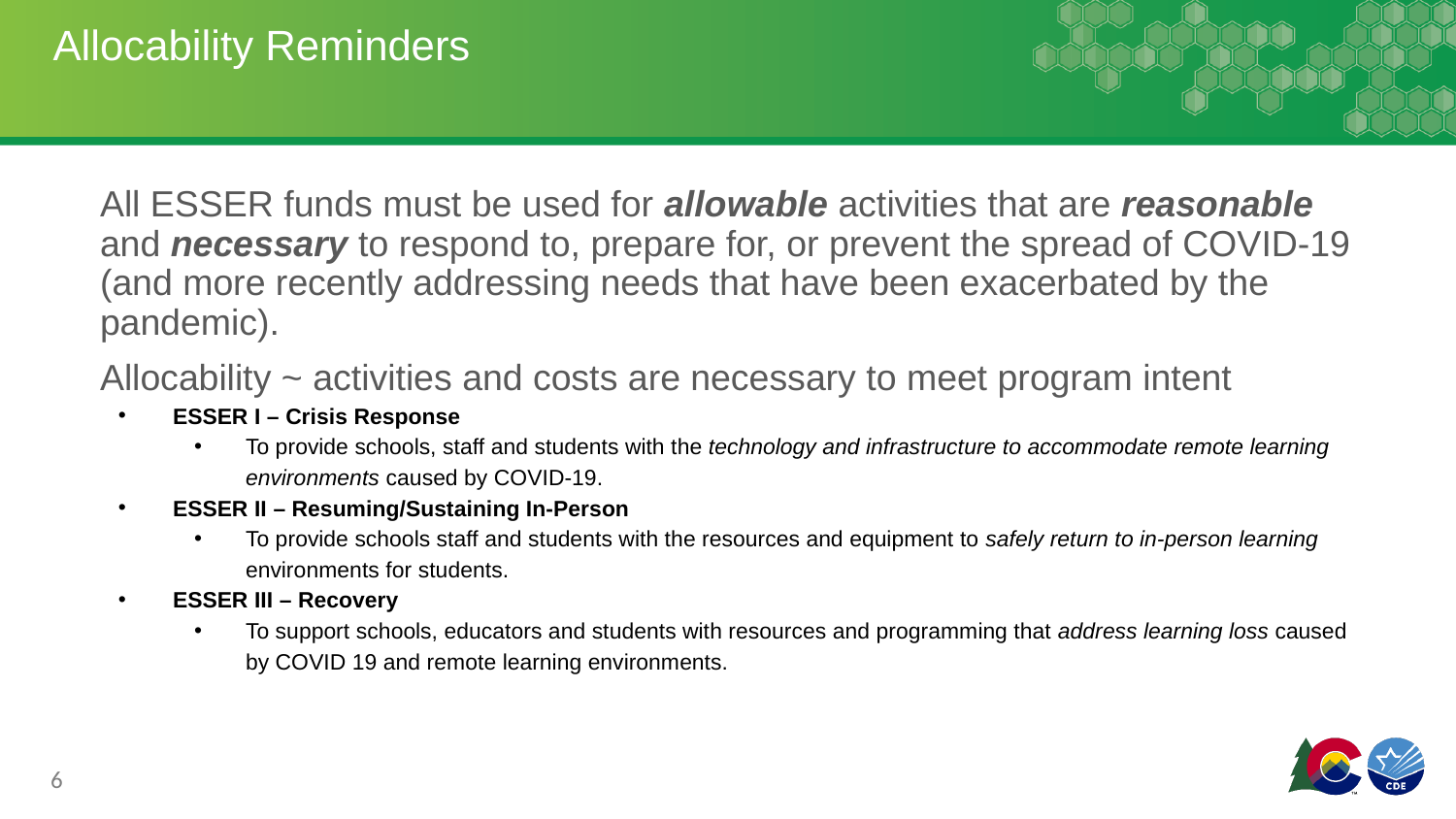

# Allocability Reminders
All ESSER funds must be used for allowable activities that are reasonable and necessary to respond to, prepare for, or prevent the spread of COVID-19 (and more recently addressing needs that have been exacerbated by the pandemic).
Allocability ~ activities and costs are necessary to meet program intent
ESSER I – Crisis Response
To provide schools, staff and students with the technology and infrastructure to accommodate remote learning environments caused by COVID-19.
ESSER II – Resuming/Sustaining In-Person
To provide schools staff and students with the resources and equipment to safely return to in-person learning environments for students.
ESSER III – Recovery
To support schools, educators and students with resources and programming that address learning loss caused by COVID 19 and remote learning environments.
6